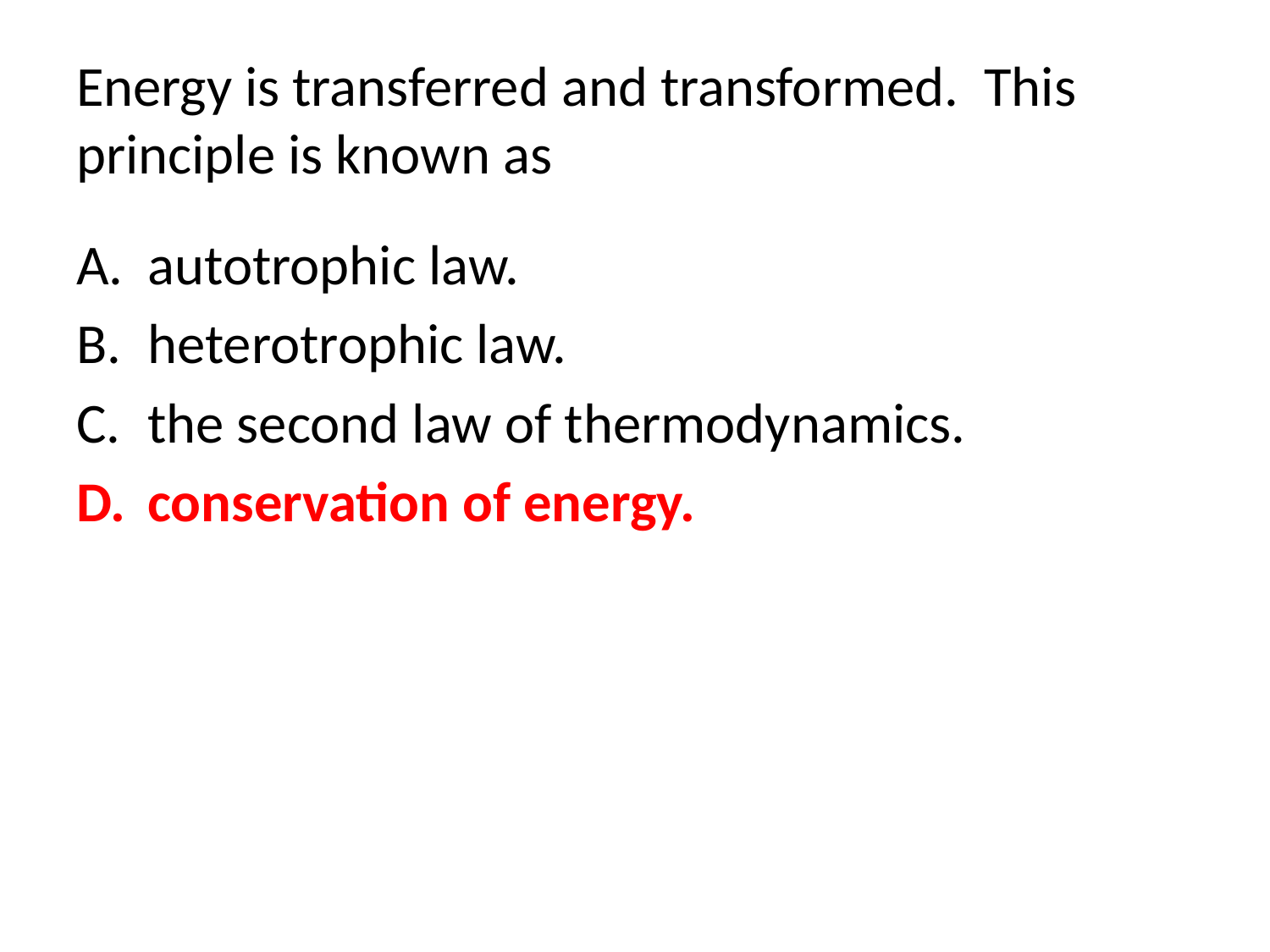

# Energy is transferred and transformed.  This principle is known as
autotrophic law.
heterotrophic law.
the second law of thermodynamics.
conservation of energy.